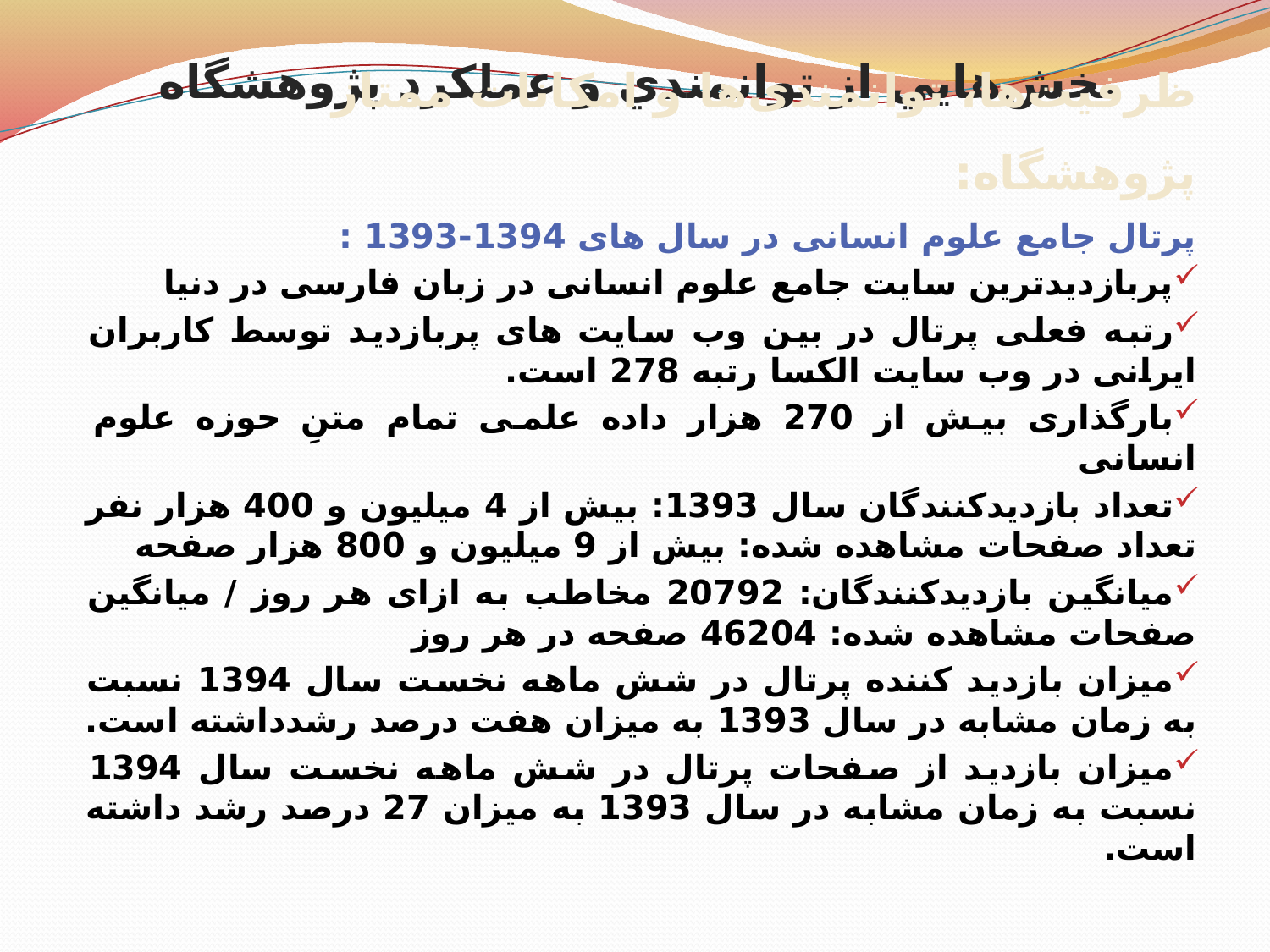

# بخش‌هايي از توانمندي و عملکرد پژوهشگاه
ظرفیت‌ها، توانمندی‌ها و امکانات ممتاز پژوهشگاه:
پرتال جامع علوم انسانی در سال های 1394-1393 :
پربازدیدترین سایت جامع علوم انسانی در زبان فارسی در دنیا
رتبه فعلی پرتال در بین وب سایت های پربازدید توسط کاربران ایرانی در وب سایت الکسا رتبه 278 است.
بارگذاری بیش از 270 هزار داده علمی تمام متنِ حوزه علوم انسانی
تعداد بازدیدکنندگان سال 1393: بیش از 4 میلیون و 400 هزار نفر تعداد صفحات مشاهده شده: بیش از 9 میلیون و 800 هزار صفحه
میانگین بازدیدکنندگان: 20792 مخاطب به ازای هر روز / میانگین صفحات مشاهده شده: 46204 صفحه در هر روز
میزان بازدید کننده پرتال در شش ماهه نخست سال 1394 نسبت به زمان مشابه در سال 1393 به میزان هفت درصد رشدداشته است.
میزان بازدید از صفحات پرتال در شش ماهه نخست سال 1394 نسبت به زمان مشابه در سال 1393 به میزان 27 درصد رشد داشته است.